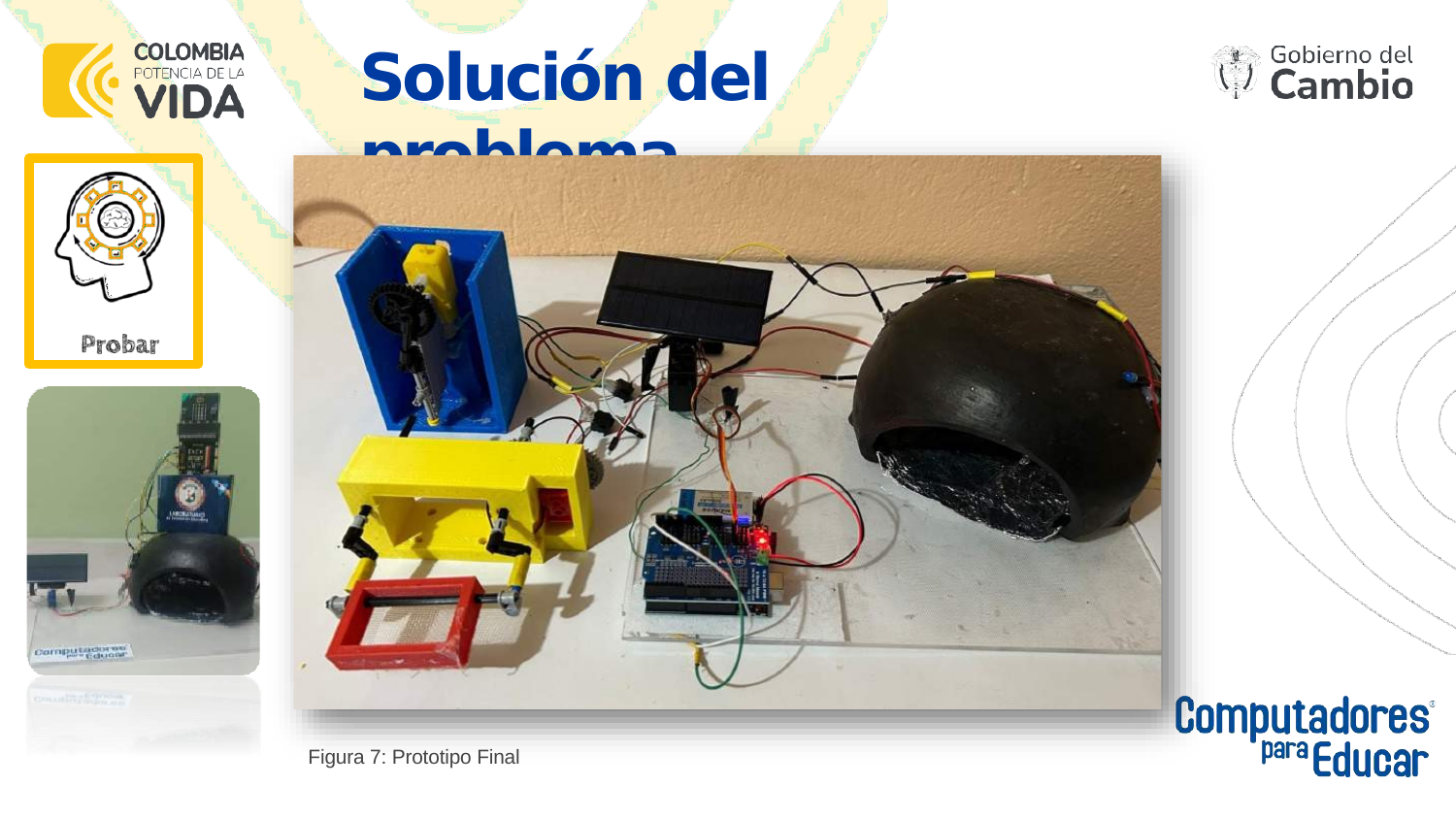

# Solución del problema

Figura 7: Prototipo Final